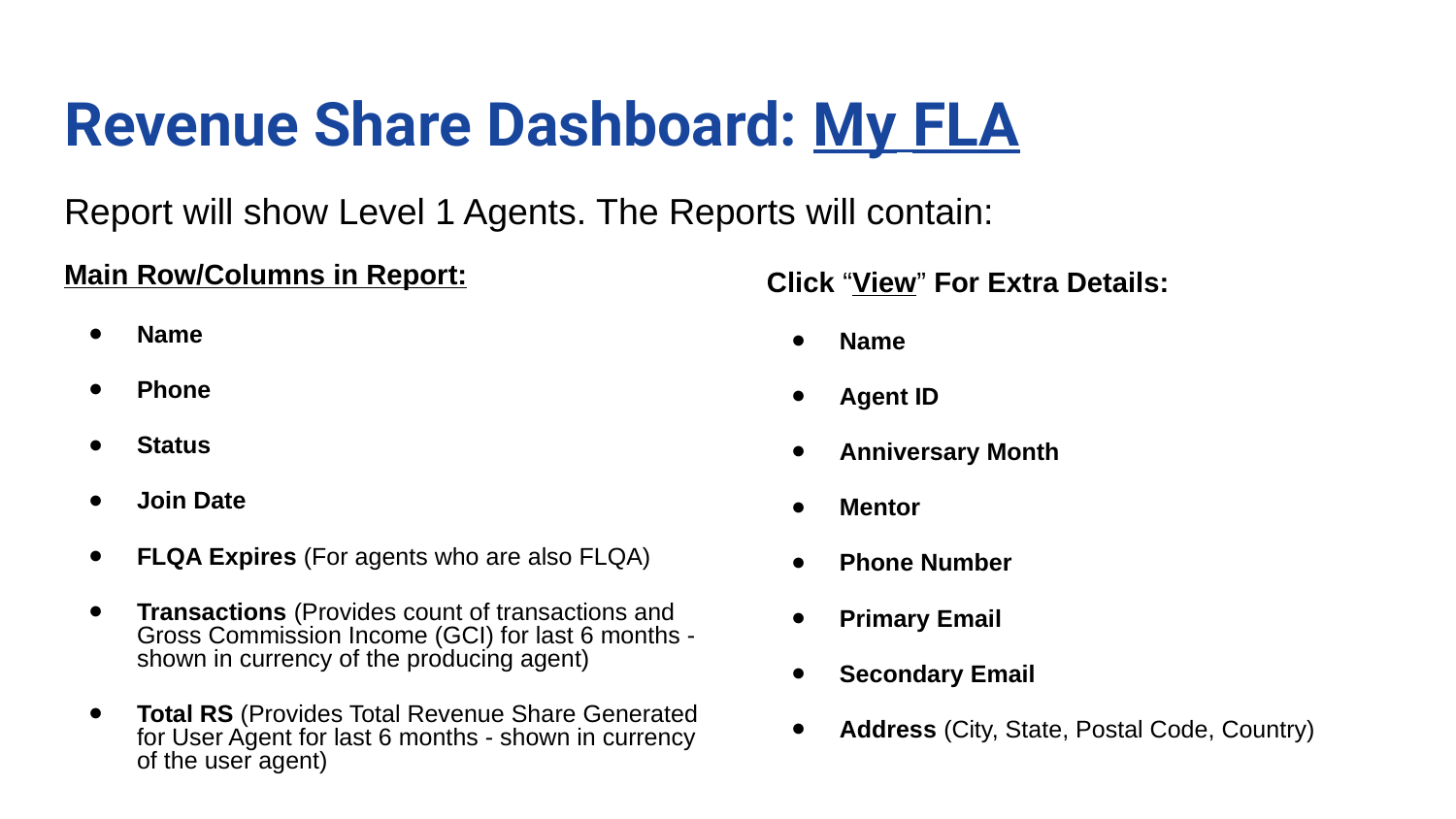

# Revenue Share Dashboard: My FLA
Report will show Level 1 Agents. The Reports will contain:
Main Row/Columns in Report:
Name
Phone
Status
Join Date
FLQA Expires (For agents who are also FLQA)
Transactions (Provides count of transactions and Gross Commission Income (GCI) for last 6 months - shown in currency of the producing agent)
Total RS (Provides Total Revenue Share Generated for User Agent for last 6 months - shown in currency of the user agent)
Click “View” For Extra Details:
Name
Agent ID
Anniversary Month
Mentor
Phone Number
Primary Email
Secondary Email
Address (City, State, Postal Code, Country)